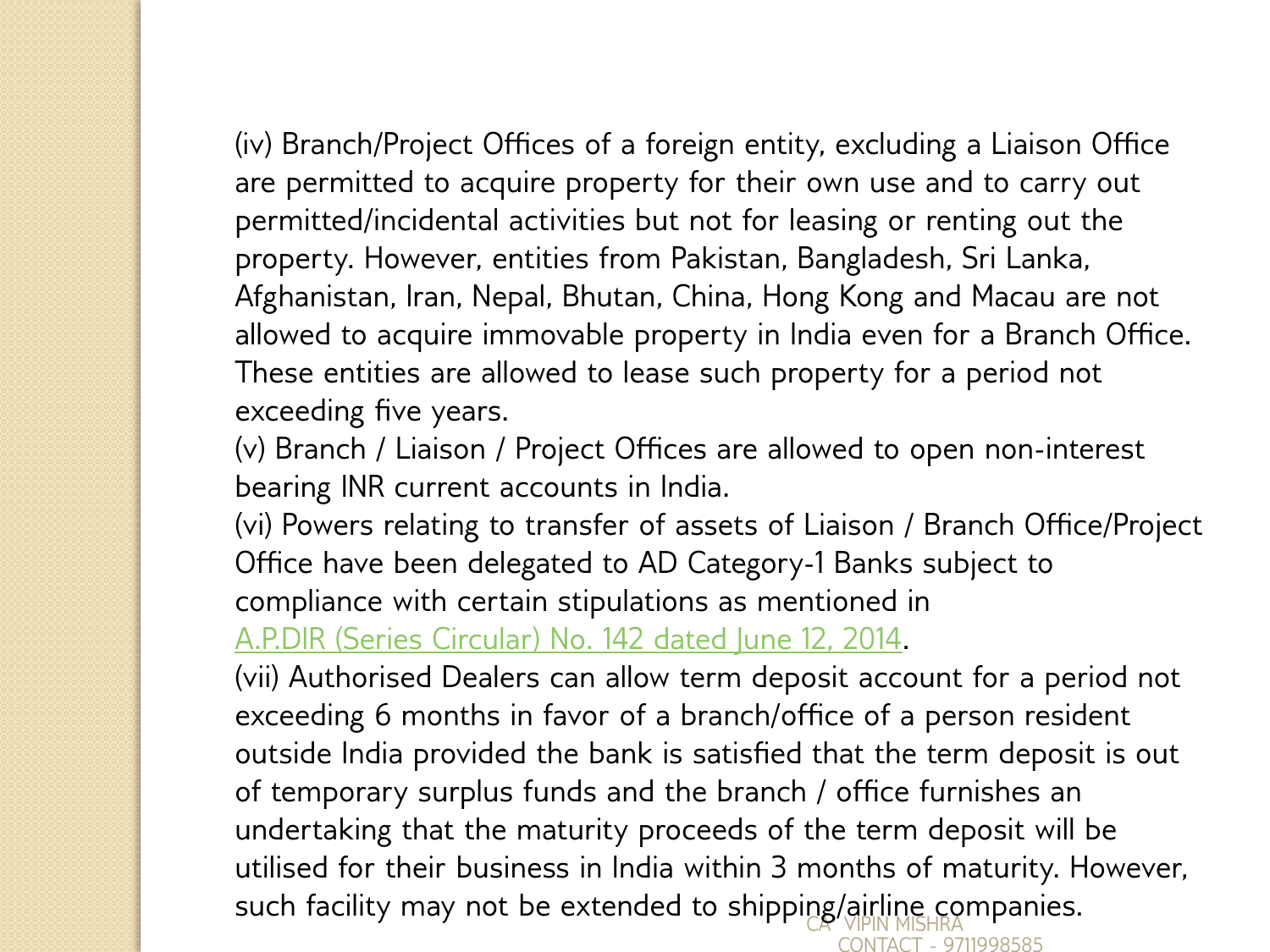

(iv) Branch/Project Offices of a foreign entity, excluding a Liaison Office are permitted to acquire property for their own use and to carry out permitted/incidental activities but not for leasing or renting out the property. However, entities from Pakistan, Bangladesh, Sri Lanka, Afghanistan, Iran, Nepal, Bhutan, China, Hong Kong and Macau are not allowed to acquire immovable property in India even for a Branch Office. These entities are allowed to lease such property for a period not exceeding five years.
(v) Branch / Liaison / Project Offices are allowed to open non-interest bearing INR current accounts in India.
(vi) Powers relating to transfer of assets of Liaison / Branch Office/Project Office have been delegated to AD Category-1 Banks subject to compliance with certain stipulations as mentioned in A.P.DIR (Series Circular) No. 142 dated June 12, 2014.
(vii) Authorised Dealers can allow term deposit account for a period not exceeding 6 months in favor of a branch/office of a person resident outside India provided the bank is satisfied that the term deposit is out of temporary surplus funds and the branch / office furnishes an undertaking that the maturity proceeds of the term deposit will be utilised for their business in India within 3 months of maturity. However, such facility may not be extended to shipping/airline companies.

CA  VIPIN MISHRA                                       CONTACT - 9711998585